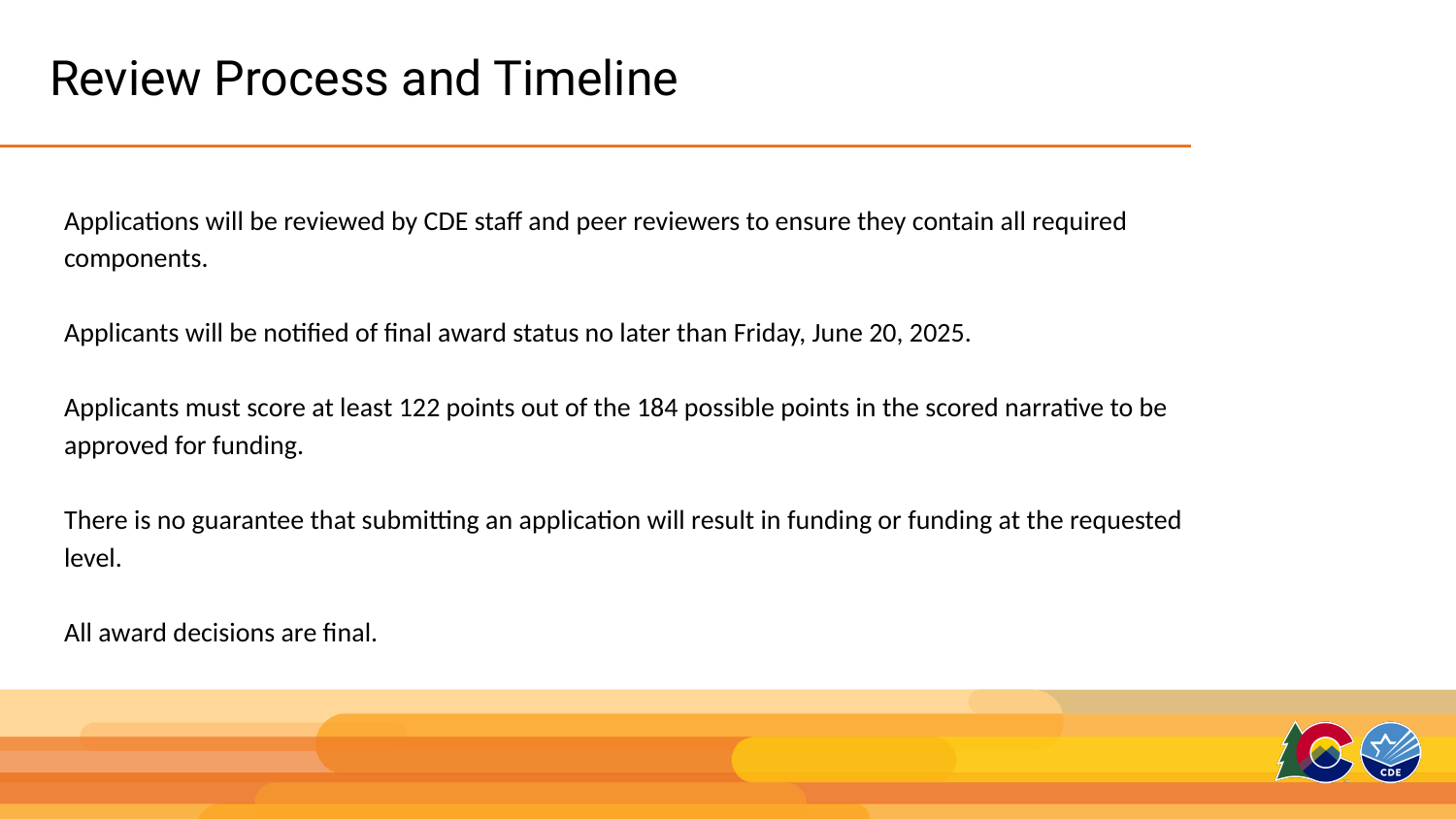

# Review Process and Timeline
Applications will be reviewed by CDE staff and peer reviewers to ensure they contain all required components.

Applicants will be notified of final award status no later than Friday, June 20, 2025.

Applicants must score at least 122 points out of the 184 possible points in the scored narrative to be approved for funding.

There is no guarantee that submitting an application will result in funding or funding at the requested level.

All award decisions are final.